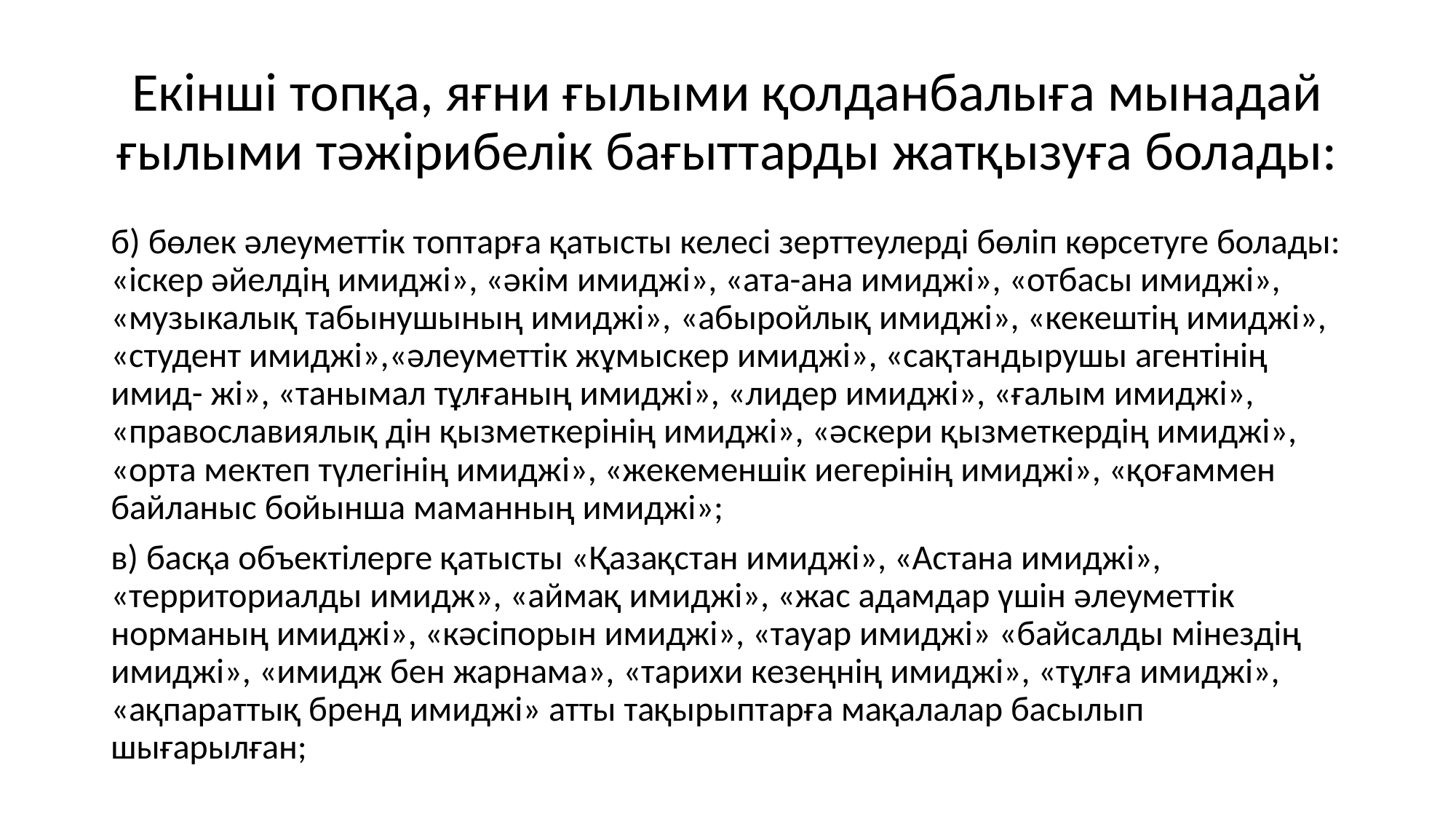

# Екінші топқа, яғни ғылыми қолданбалыға мынадай ғылыми тəжірибелік бағыттарды жатқызуға болады:
б) бөлек əлеуметтік топтарға қатысты келесі зерттеулерді бөліп көрсетуге болады: «іскер əйелдің имиджі», «əкім имиджі», «ата-ана имиджі», «отбасы имиджі», «музыкалық табынушының имиджі», «абыройлық имиджі», «кекештің имиджі», «студент имиджі»,«əлеуметтік жұмыскер имиджі», «сақтандырушы агентінің имид- жі», «танымал тұлғаның имиджі», «лидер имиджі», «ғалым имиджі», «православиялық дін қызметкерінің имиджі», «əскери қызметкердің имиджі», «орта мектеп түлегінің имиджі», «жекеменшік иегерінің имиджі», «қоғаммен байланыс бойынша маманның имиджі»;
в) басқа объектілерге қатысты «Қазақстан имиджі», «Астана имиджі», «территориалды имидж», «аймақ имиджі», «жас адамдар үшін əлеуметтік норманың имиджі», «кəсіпорын имиджі», «тауар имиджі» «байсалды мінездің имиджі», «имидж бен жарнама», «тарихи кезеңнің имиджі», «тұлға имиджі», «ақпараттық бренд имиджі» атты тақырыптарға мақалалар басылып шығарылған;